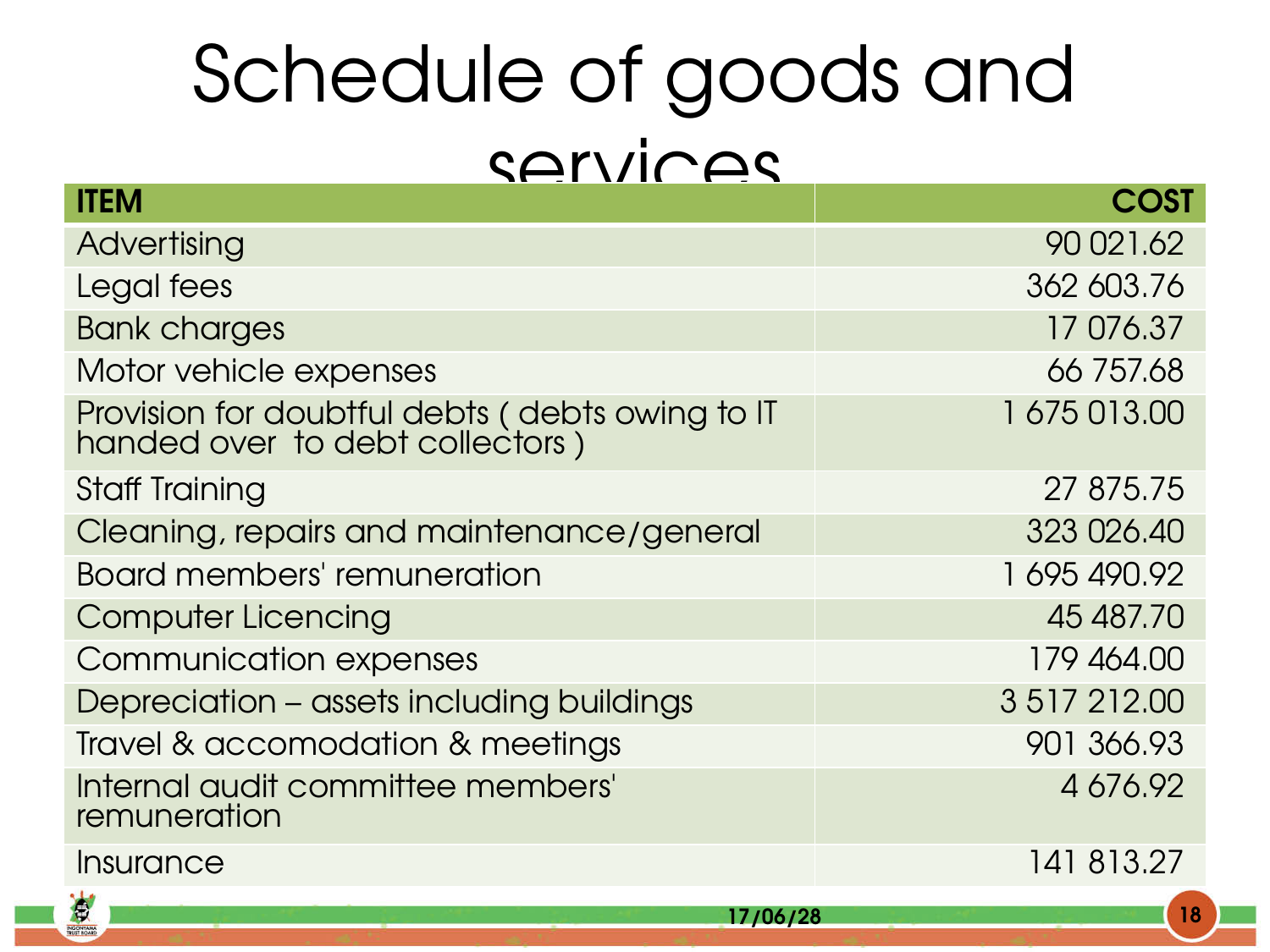

Schedule of goods and services
| ITEM | COST |
| --- | --- |
| Advertising | 90 021.62 |
| Legal fees | 362 603.76 |
| Bank charges | 17 076.37 |
| Motor vehicle expenses | 66 757.68 |
| Provision for doubtful debts ( debts owing to IT handed over to debt collectors ) | 1 675 013.00 |
| Staff Training | 27 875.75 |
| Cleaning, repairs and maintenance/general | 323 026.40 |
| Board members' remuneration | 1 695 490.92 |
| Computer Licencing | 45 487.70 |
| Communication expenses | 179 464.00 |
| Depreciation – assets including buildings | 3 517 212.00 |
| Travel & accomodation & meetings | 901 366.93 |
| Internal audit committee members' remuneration | 4 676.92 |
| Insurance | 141 813.27 |
18
17/06/28